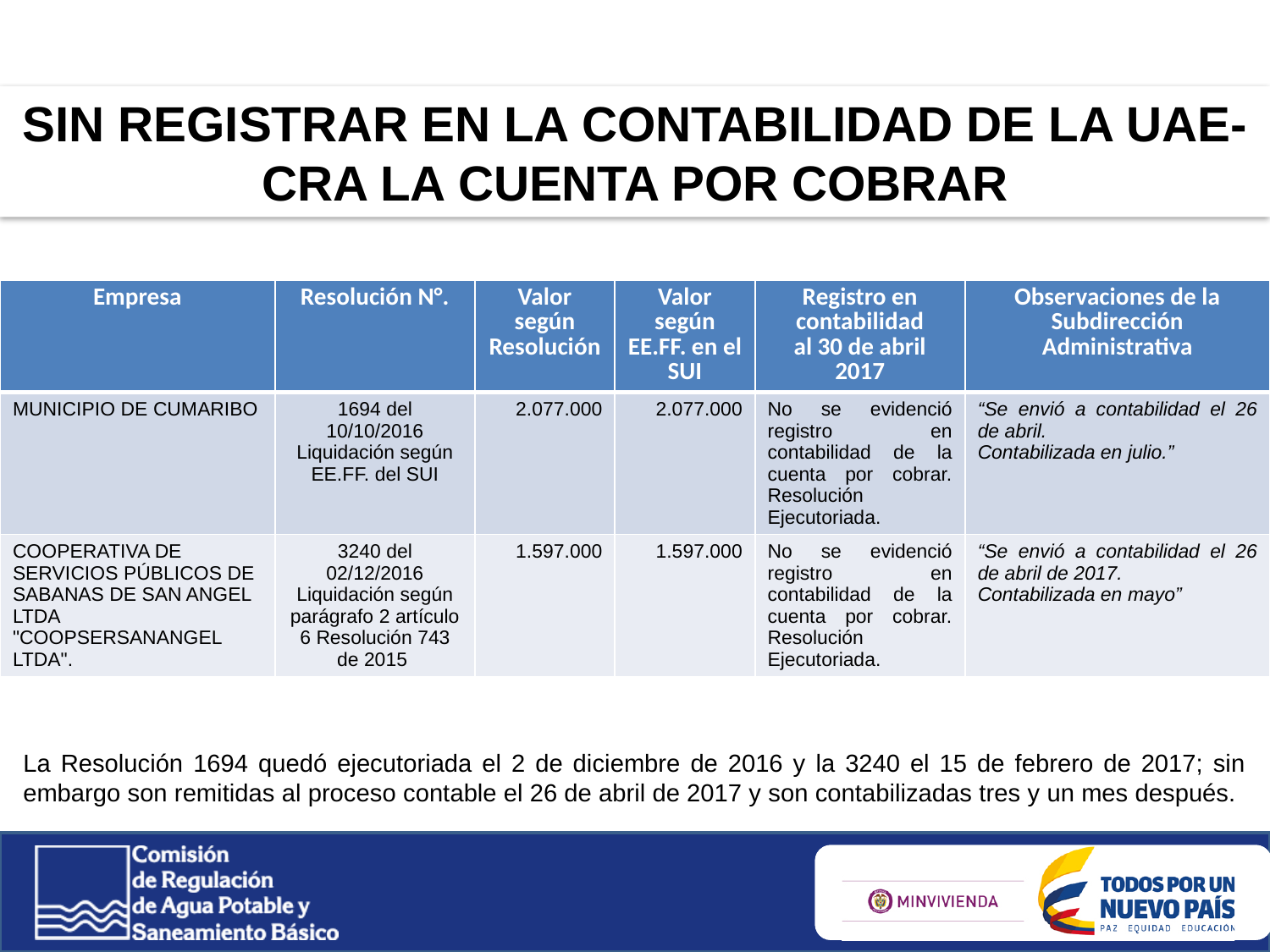

SIN REGISTRAR EN LA CONTABILIDAD DE LA UAE-CRA LA CUENTA POR COBRAR
| Empresa | Resolución N°. | Valor según Resolución | Valor según EE.FF. en el SUI | Registro en contabilidad al 30 de abril 2017 | Observaciones de la Subdirección Administrativa |
| --- | --- | --- | --- | --- | --- |
| MUNICIPIO DE CUMARIBO | 1694 del 10/10/2016 Liquidación según EE.FF. del SUI | 2.077.000 | 2.077.000 | No se evidenció registro en contabilidad de la cuenta por cobrar. Resolución Ejecutoriada. | “Se envió a contabilidad el 26 de abril. Contabilizada en julio.” |
| COOPERATIVA DE SERVICIOS PÚBLICOS DE SABANAS DE SAN ANGEL LTDA "COOPSERSANANGEL LTDA". | 3240 del 02/12/2016 Liquidación según parágrafo 2 artículo 6 Resolución 743 de 2015 | 1.597.000 | 1.597.000 | No se evidenció registro en contabilidad de la cuenta por cobrar. Resolución Ejecutoriada. | “Se envió a contabilidad el 26 de abril de 2017. Contabilizada en mayo” |
La Resolución 1694 quedó ejecutoriada el 2 de diciembre de 2016 y la 3240 el 15 de febrero de 2017; sin embargo son remitidas al proceso contable el 26 de abril de 2017 y son contabilizadas tres y un mes después.